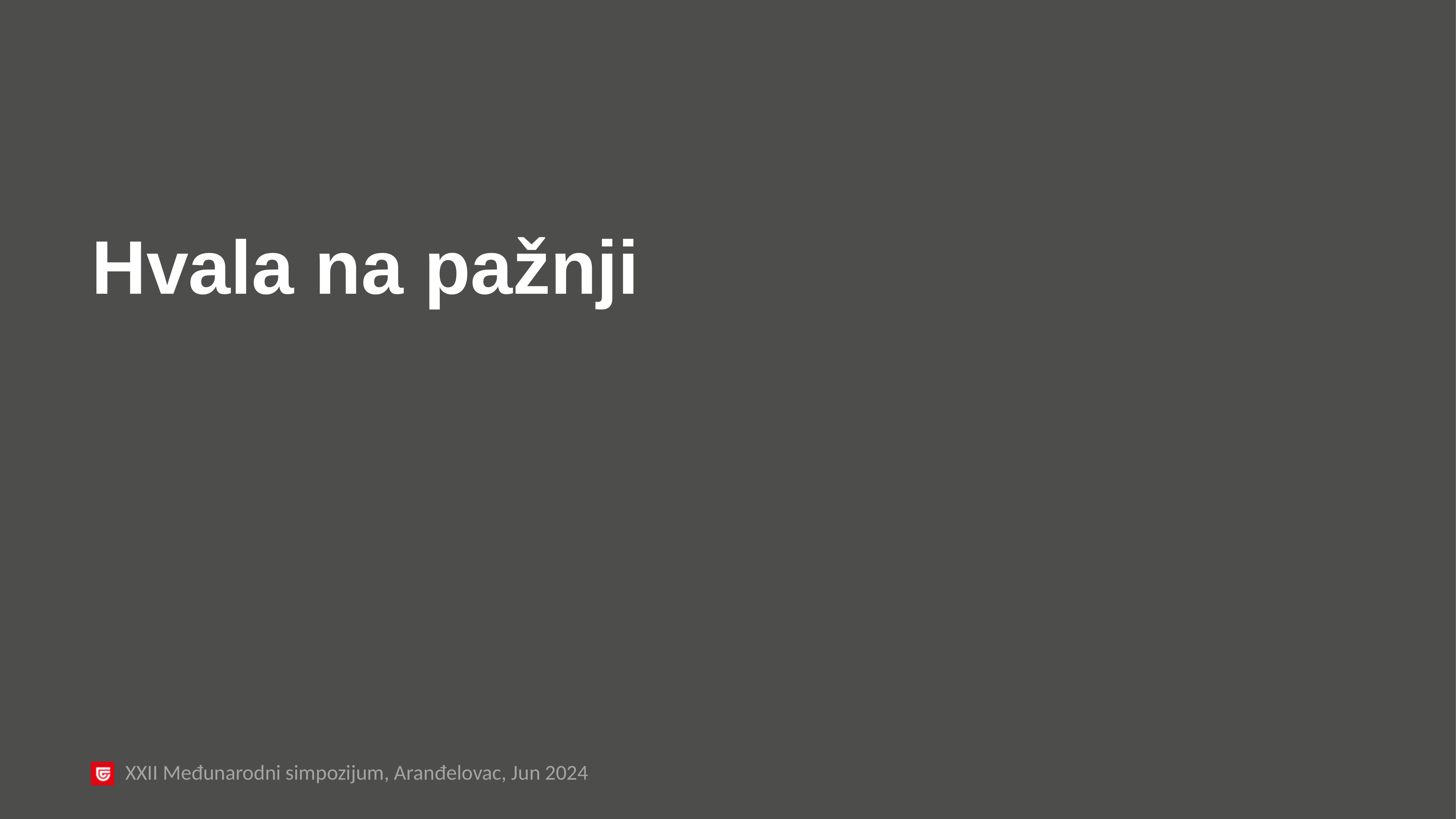

Hvala na pažnji

XXII Međunarodni simpozijum, Aranđelovac, Jun 2024